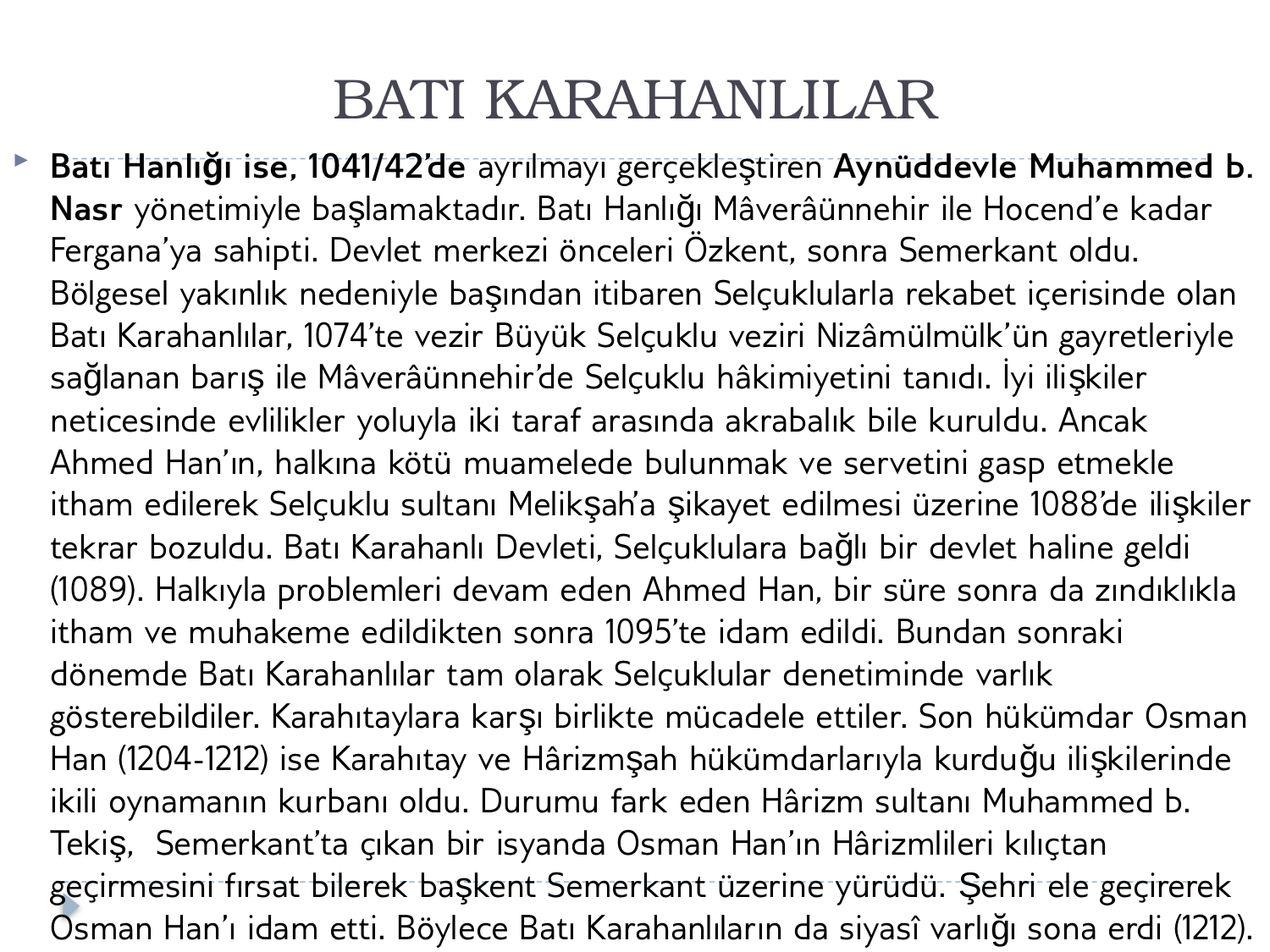

# BATI KARAHANLILAR
Batı Hanlığı ise, 1041/42’de ayrılmayı gerçekleştiren Aynüddevle Muhammed b. Nasr yönetimiyle başlamaktadır. Batı Hanlığı Mâverâünnehir ile Hocend’e kadar Fergana’ya sahipti. Devlet merkezi önceleri Özkent, sonra Semerkant oldu. Bölgesel yakınlık nedeniyle başından itibaren Selçuklularla rekabet içerisinde olan Batı Karahanlılar, 1074’te vezir Büyük Selçuklu veziri Nizâmülmülk’ün gayretleriyle sağ­lanan barış ile Mâverâünnehir’de Selçuklu hâkimiyetini tanıdı. İyi ilişkiler neticesinde evlilikler yoluyla iki taraf arasında akrabalık bile kuruldu. Ancak Ahmed Han’ın, halkına kötü muamelede bulunmak ve servetini gasp etmekle itham edilerek Selçuklu sultanı Melikşah’a şikayet edilmesi üzerine 1088’de ilişkiler tekrar bozuldu. Batı Karahanlı Devleti, Selçuklulara bağlı bir devlet haline geldi (1089). Halkıyla problemleri devam eden Ahmed Han, bir süre sonra da zındıklıkla itham ve muhakeme edildikten sonra 1095’te idam edildi. Bundan sonraki dönemde Batı Karahanlılar tam olarak Selçuklular denetiminde varlık gösterebildiler. Karahıtaylara karşı birlikte mücadele ettiler. Son hükümdar Osman Han (1204-1212) ise Karahıtay ve Hârizmşah hükümdarlarıyla kurduğu ilişkilerinde ikili oynamanın kurbanı oldu. Durumu fark eden Hârizm sultanı Muhammed b. Tekiş,  Semerkant’ta çıkan bir isyanda Osman Han’ın Hârizmlileri kılıçtan geçirmesini fırsat bilerek başkent Semerkant üzerine yürüdü. Şehri ele geçirerek Osman Han’ı idam etti. Böylece Batı Karahanlıların da siyasî varlığı sona erdi (1212).